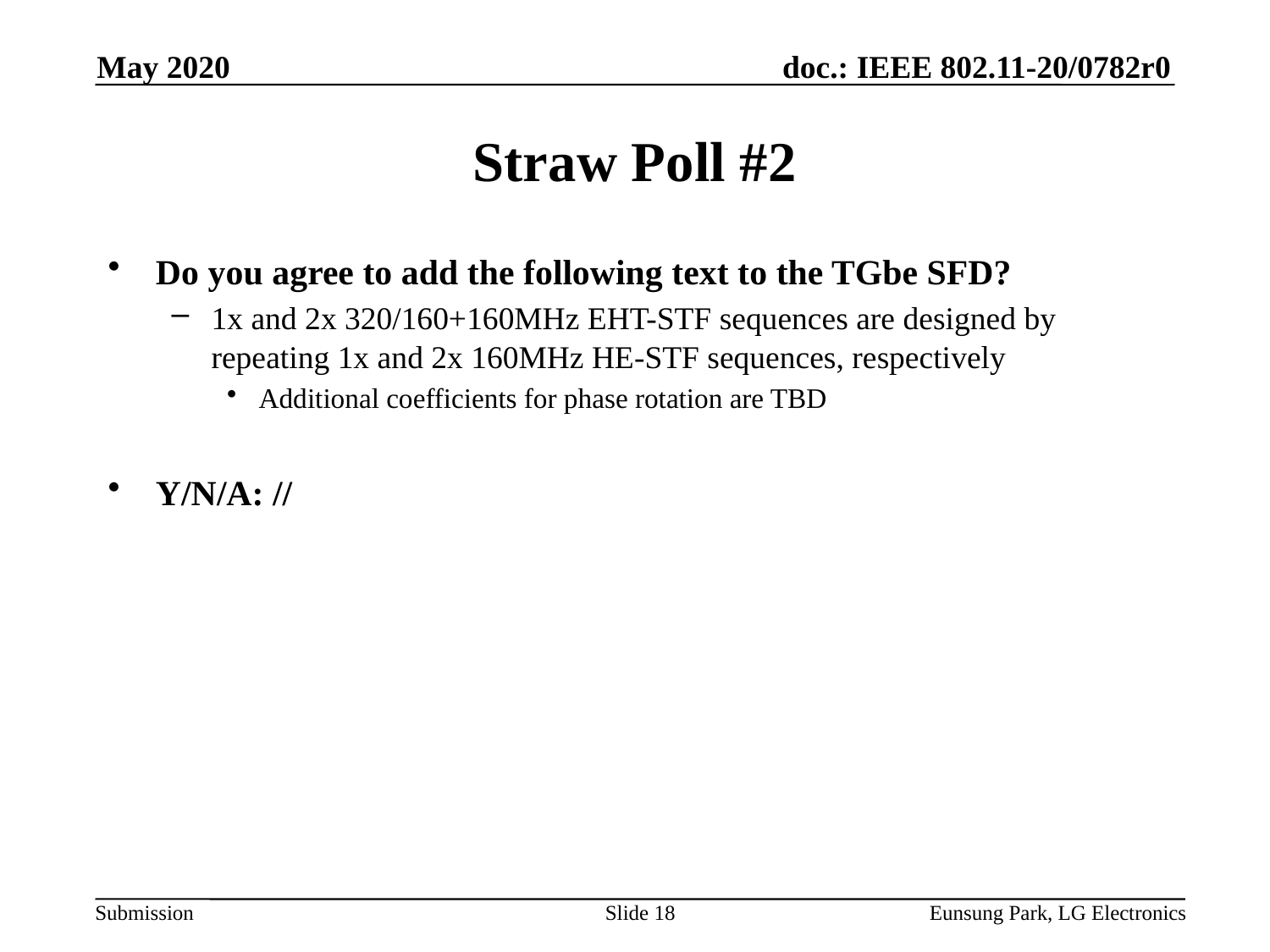

May 2020
# Straw Poll #2
Do you agree to add the following text to the TGbe SFD?
1x and 2x 320/160+160MHz EHT-STF sequences are designed by repeating 1x and 2x 160MHz HE-STF sequences, respectively
Additional coefficients for phase rotation are TBD

Y/N/A: //
Slide 18
Eunsung Park, LG Electronics